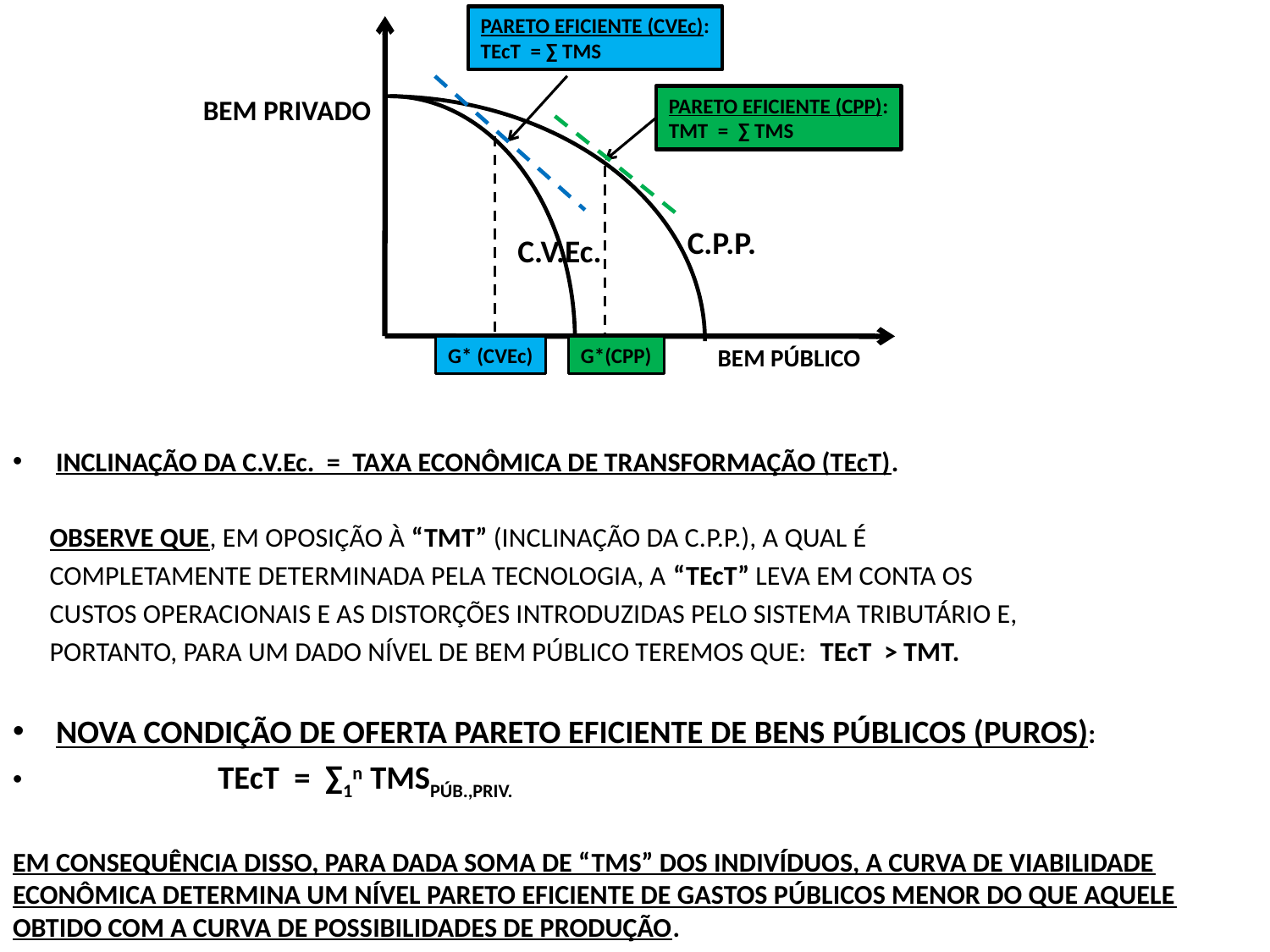

INCLINAÇÃO DA C.V.Ec.  =  TAXA ECONÔMICA DE TRANSFORMAÇÃO (TEcT).

      OBSERVE QUE, EM OPOSIÇÃO À “TMT” (INCLINAÇÃO DA C.P.P.), A QUAL É
      COMPLETAMENTE DETERMINADA PELA TECNOLOGIA, A “TEcT” LEVA EM CONTA OS
      CUSTOS OPERACIONAIS E AS DISTORÇÕES INTRODUZIDAS PELO SISTEMA TRIBUTÁRIO E,
      PORTANTO, PARA UM DADO NÍVEL DE BEM PÚBLICO TEREMOS QUE:  TEcT  > TMT.

NOVA CONDIÇÃO DE OFERTA PARETO EFICIENTE DE BENS PÚBLICOS (PUROS):
                          TEcT  =  ∑1n TMSPÚB.,PRIV.

EM CONSEQUÊNCIA DISSO, PARA DADA SOMA DE “TMS” DOS INDIVÍDUOS, A CURVA DE VIABILIDADE ECONÔMICA DETERMINA UM NÍVEL PARETO EFICIENTE DE GASTOS PÚBLICOS MENOR DO QUE AQUELE OBTIDO COM A CURVA DE POSSIBILIDADES DE PRODUÇÃO.
PARETO EFICIENTE (CVEc):
TEcT  = ∑ TMS
BEM PRIVADO
PARETO EFICIENTE (CPP):
TMT  =  ∑ TMS

C.P.P.
C.V.Ec.
G* (CVEc)
G*(CPP)
BEM PÚBLICO